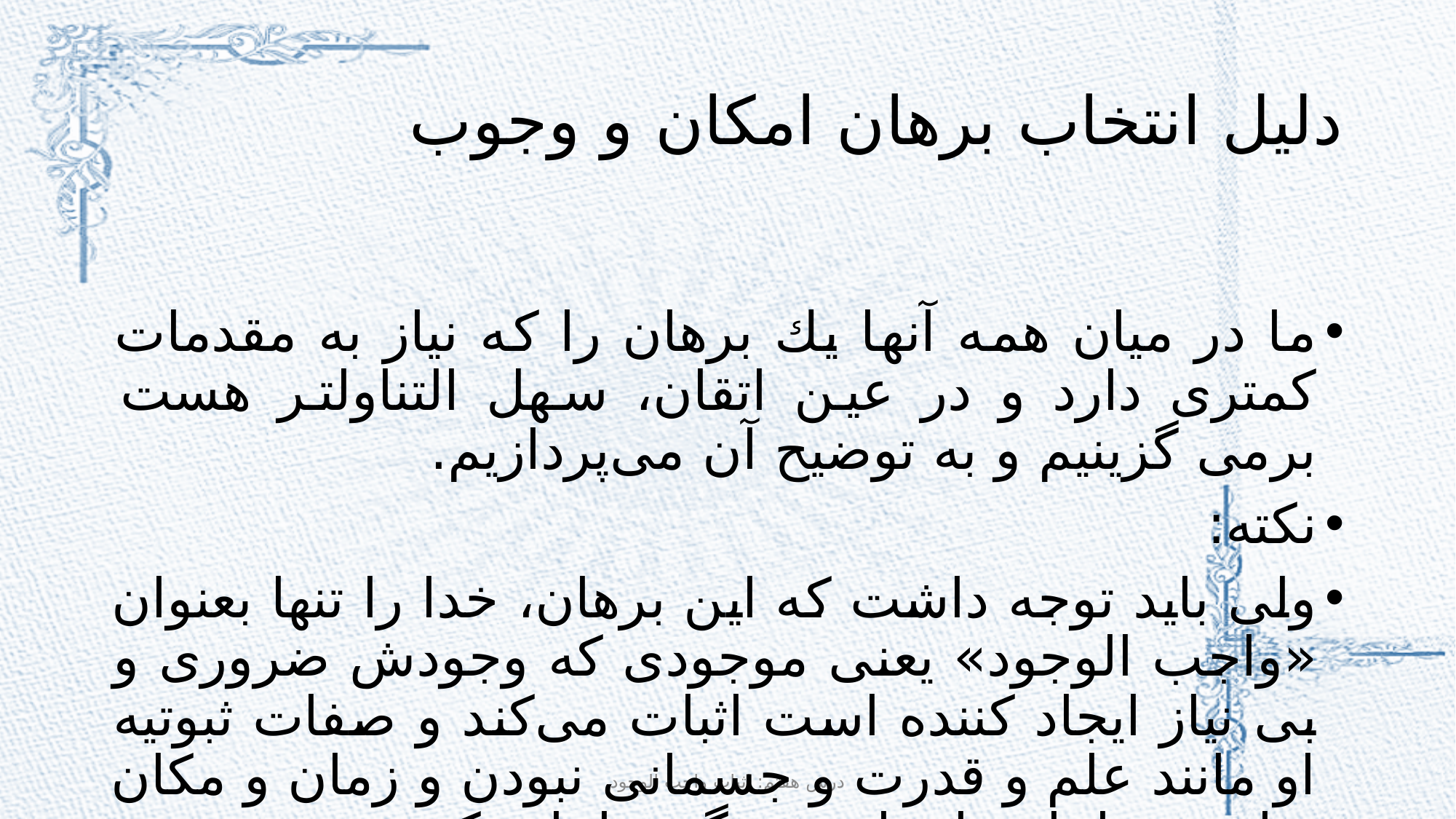

# دلیل انتخاب برهان امکان و وجوب

ما در ميان همه آنها يك برهان را كه نياز به مقدمات كمترى دارد و در عين اتقان، سهل التناولتر هست برمى گزينيم و به توضيح آن مى‌پردازيم.
نکته:
ولى بايد توجه داشت كه اين برهان، خدا را تنها بعنوان «واجب الوجود» يعنى موجودى كه وجودش ضرورى و بى نياز ايجاد كننده است اثبات مى‌كند و صفات ثبوتيه او مانند علم و قدرت و جسمانى نبودن و زمان و مكان نداشتن را بايد با براهين ديگرى اثبات كرد.
درس هفتم: اثبات واجب الوجود